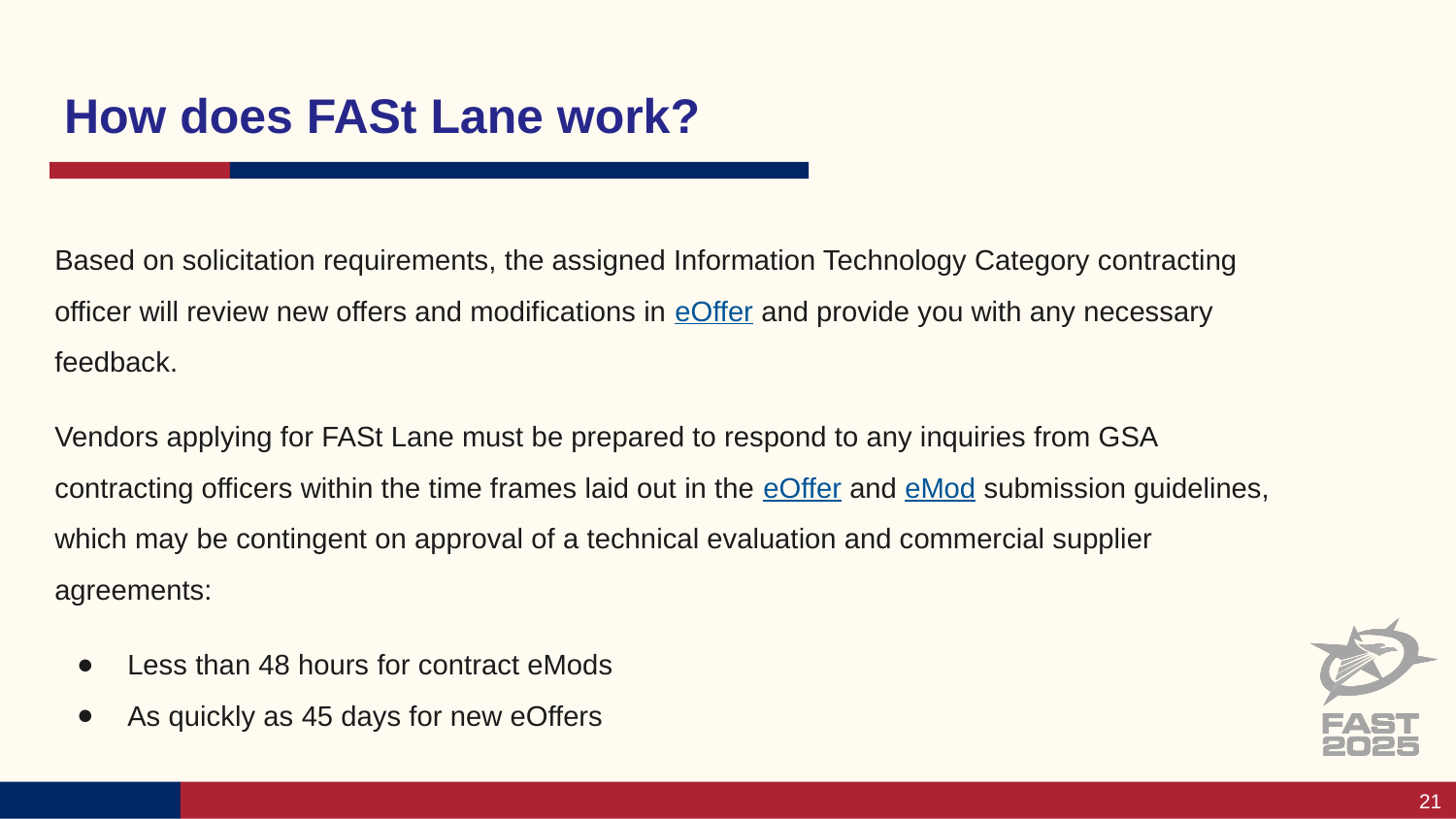

# How does FASt Lane work?

Based on solicitation requirements, the assigned Information Technology Category contracting officer will review new offers and modifications in eOffer and provide you with any necessary feedback.
Vendors applying for FASt Lane must be prepared to respond to any inquiries from GSA contracting officers within the time frames laid out in the eOffer and eMod submission guidelines, which may be contingent on approval of a technical evaluation and commercial supplier agreements:
Less than 48 hours for contract eMods
As quickly as 45 days for new eOffers

21